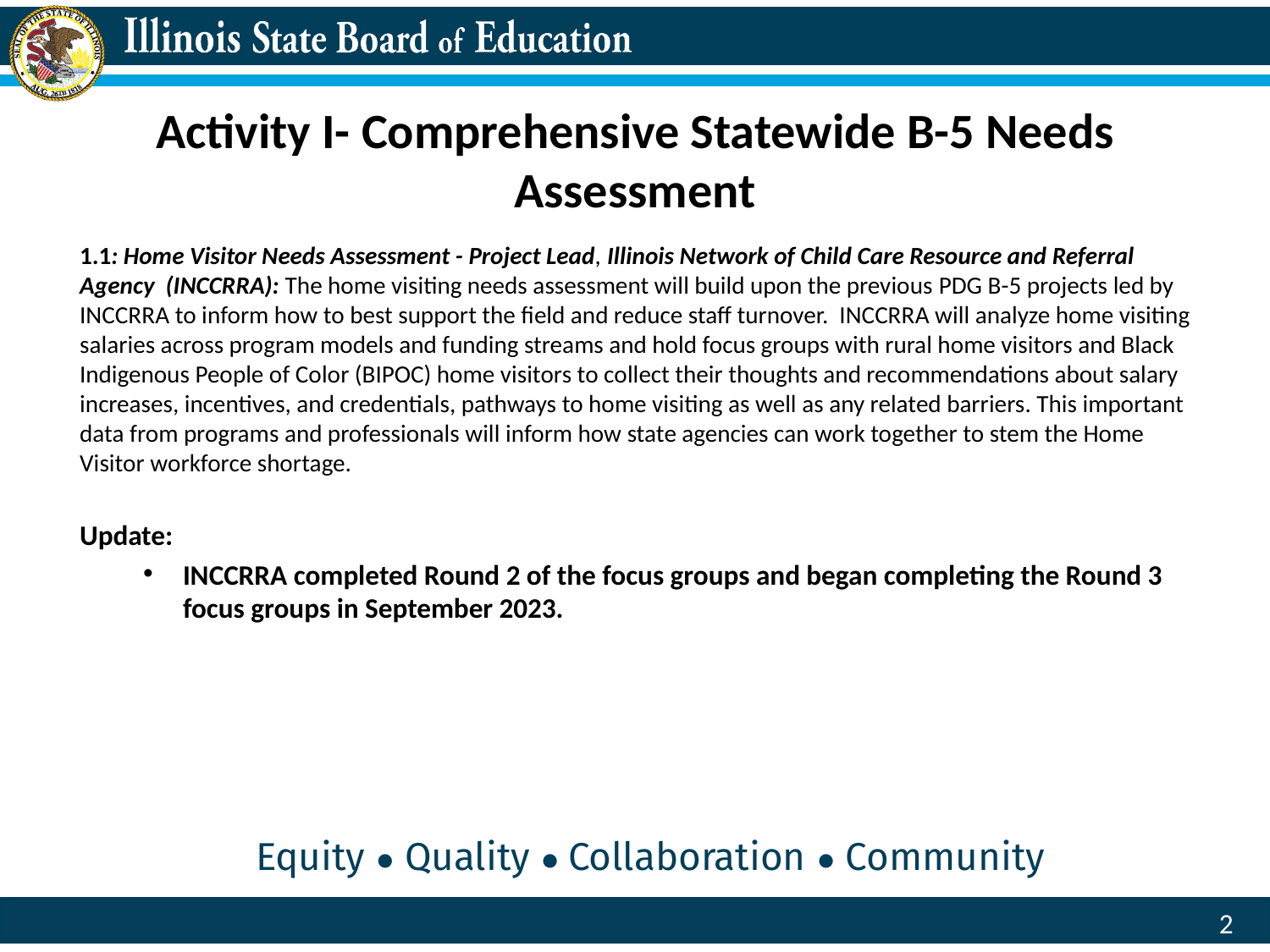

# Activity I- Comprehensive Statewide B-5 Needs Assessment

1.1: Home Visitor Needs Assessment - Project Lead, Illinois Network of Child Care Resource and Referral Agency  (INCCRRA): The home visiting needs assessment will build upon the previous PDG B-5 projects led by INCCRRA to inform how to best support the field and reduce staff turnover.  INCCRRA will analyze home visiting salaries across program models and funding streams and hold focus groups with rural home visitors and Black Indigenous People of Color (BIPOC) home visitors to collect their thoughts and recommendations about salary increases, incentives, and credentials, pathways to home visiting as well as any related barriers. This important data from programs and professionals will inform how state agencies can work together to stem the Home Visitor workforce shortage.

Update:
INCCRRA completed Round 2 of the focus groups and began completing the Round 3 focus groups in September 2023.

Equity ● Quality ● Collaboration ● Community